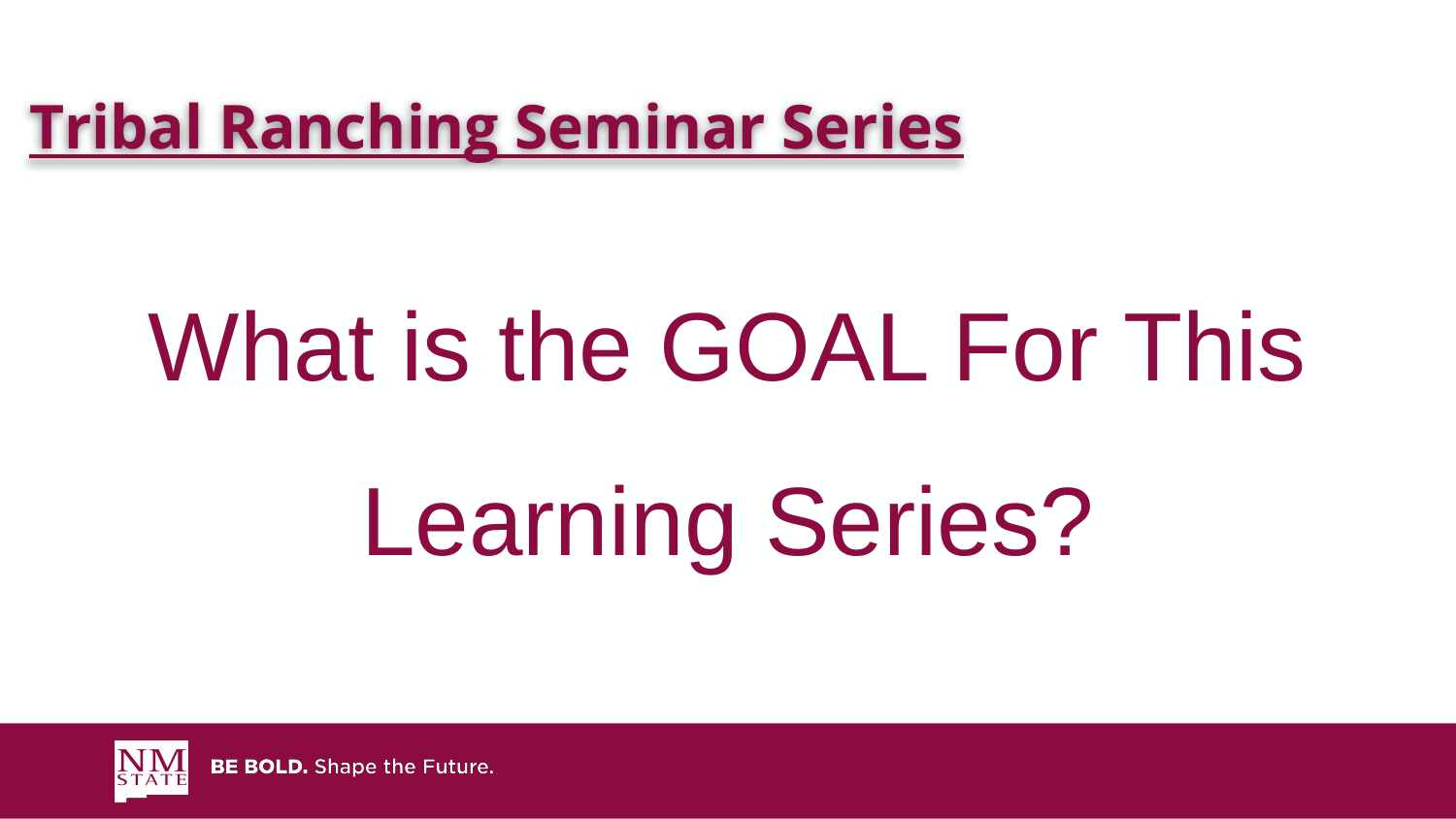

Tribal Ranching Seminar Series
What is the GOAL For This Learning Series?